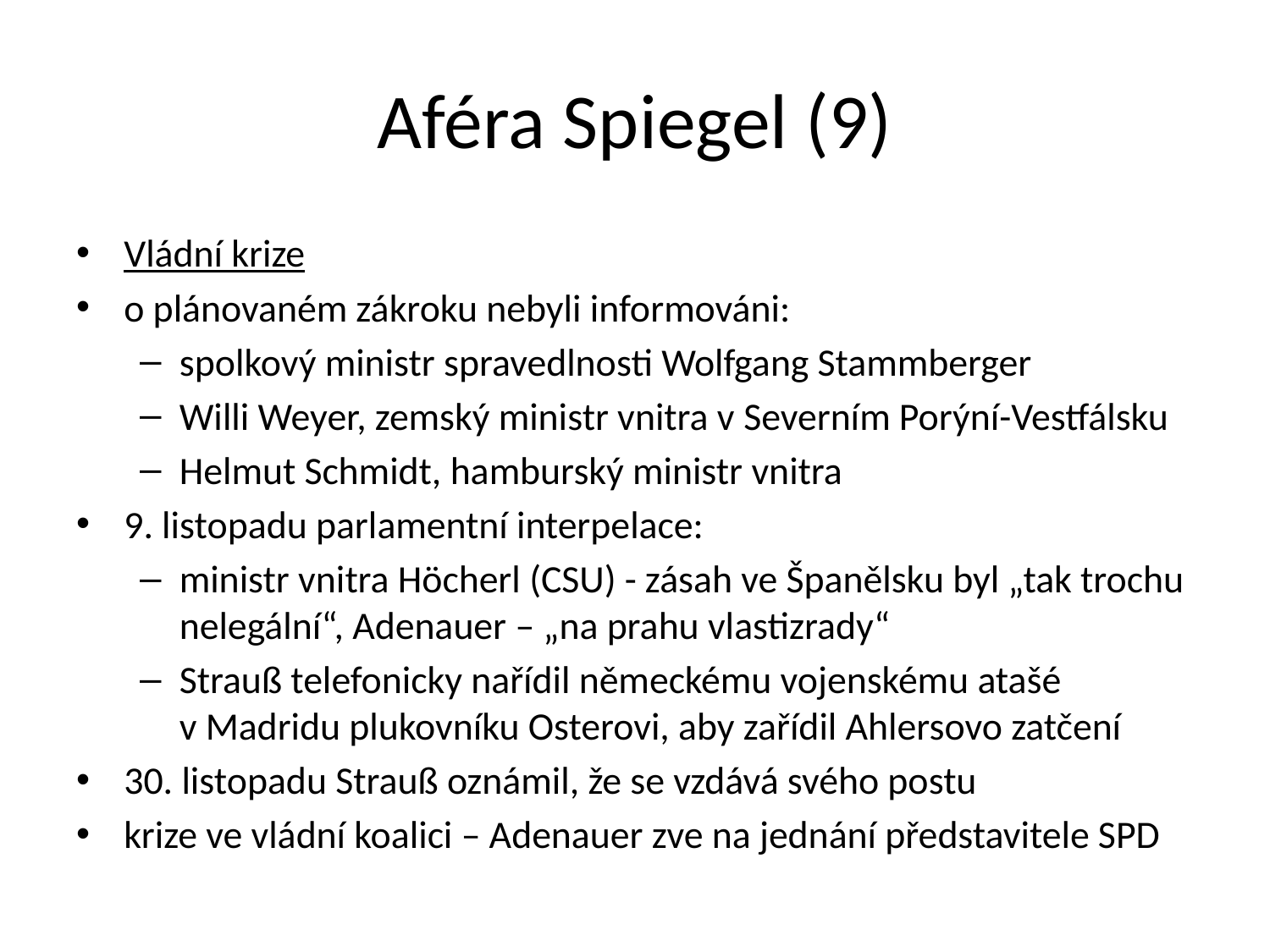

# Aféra Spiegel (9)
Vládní krize
o plánovaném zákroku nebyli informováni:
spolkový ministr spravedlnosti Wolfgang Stammberger
Willi Weyer, zemský ministr vnitra v Severním Porýní-Vestfálsku
Helmut Schmidt, hamburský ministr vnitra
9. listopadu parlamentní interpelace:
ministr vnitra Höcherl (CSU) - zásah ve Španělsku byl „tak trochu nelegální“, Adenauer – „na prahu vlastizrady“
Strauß telefonicky nařídil německému vojenskému atašé v Madridu plukovníku Osterovi, aby zařídil Ahlersovo zatčení
30. listopadu Strauß oznámil, že se vzdává svého postu
krize ve vládní koalici – Adenauer zve na jednání představitele SPD